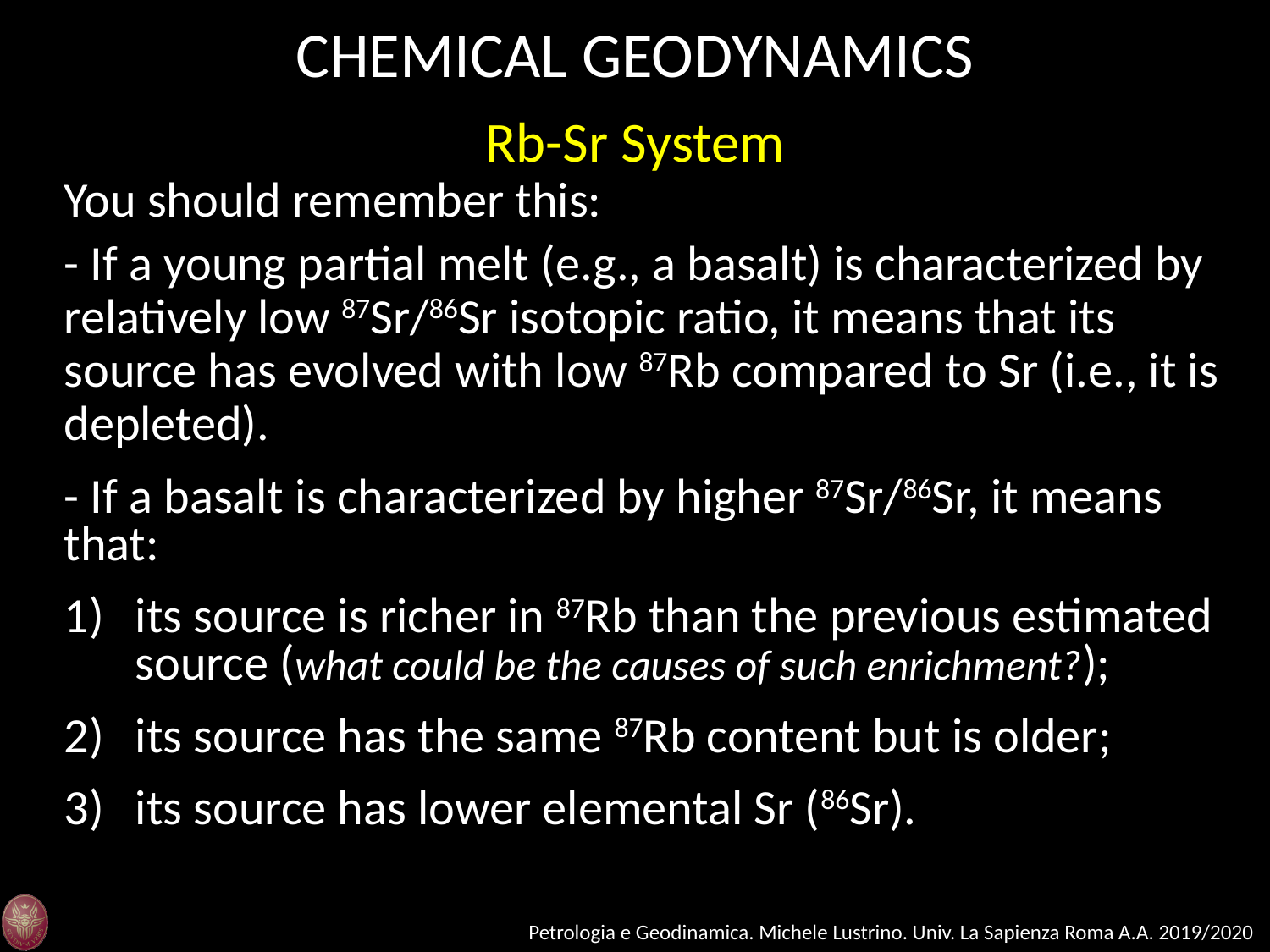

CHEMICAL GEODYNAMICS
Rb-Sr System
You should remember this:
- If a young partial melt (e.g., a basalt) is characterized by relatively low 87Sr/86Sr isotopic ratio, it means that its source has evolved with low 87Rb compared to Sr (i.e., it is depleted).
- If a basalt is characterized by higher 87Sr/86Sr, it means that:
its source is richer in 87Rb than the previous estimated source (what could be the causes of such enrichment?);
its source has the same 87Rb content but is older;
its source has lower elemental Sr (86Sr).